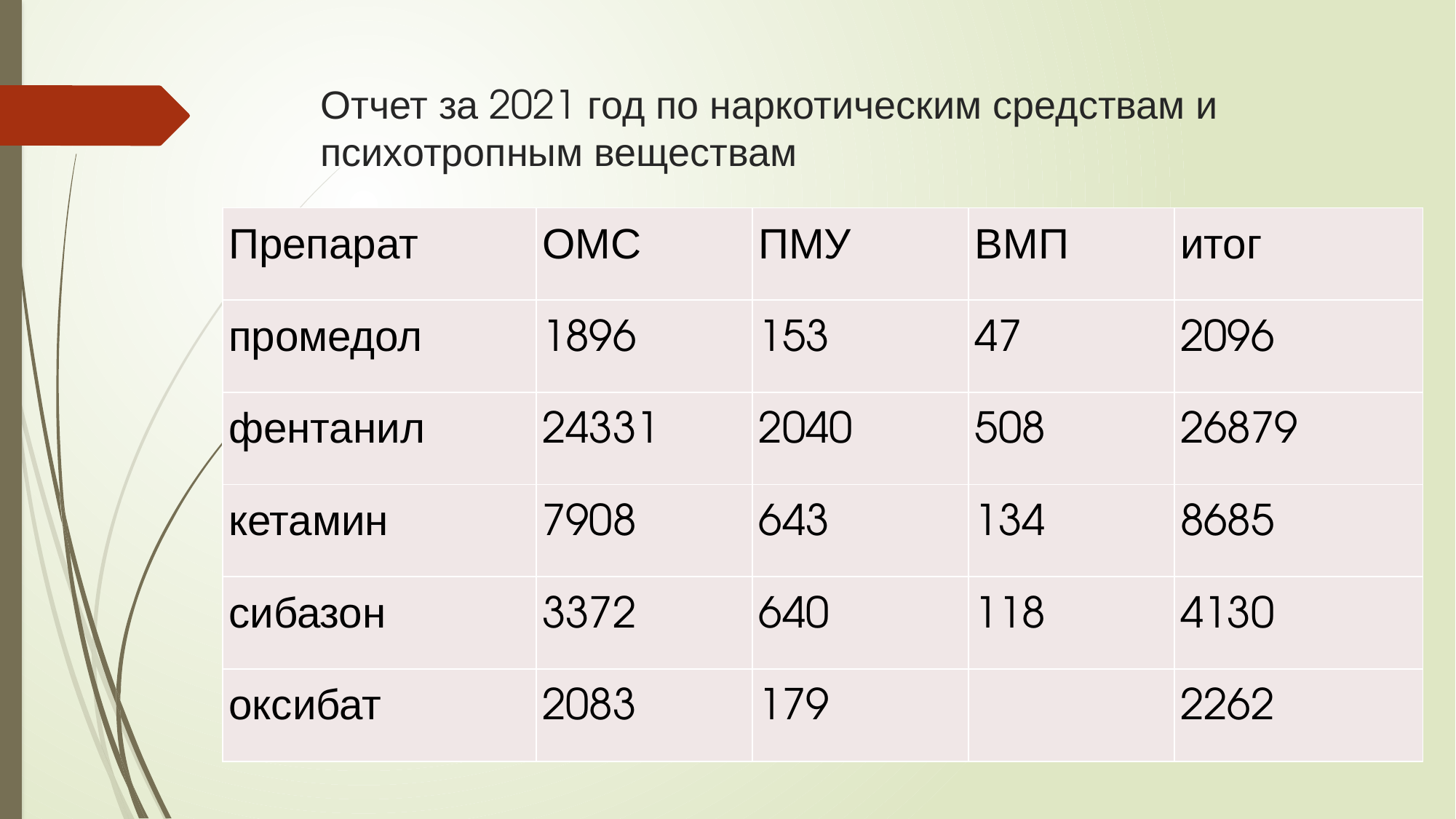

# Отчет за 2021 год по наркотическим средствам и психотропным веществам
| Препарат | ОМС | ПМУ | ВМП | итог |
| --- | --- | --- | --- | --- |
| промедол | 1896 | 153 | 47 | 2096 |
| фентанил | 24331 | 2040 | 508 | 26879 |
| кетамин | 7908 | 643 | 134 | 8685 |
| сибазон | 3372 | 640 | 118 | 4130 |
| оксибат | 2083 | 179 |  | 2262 |